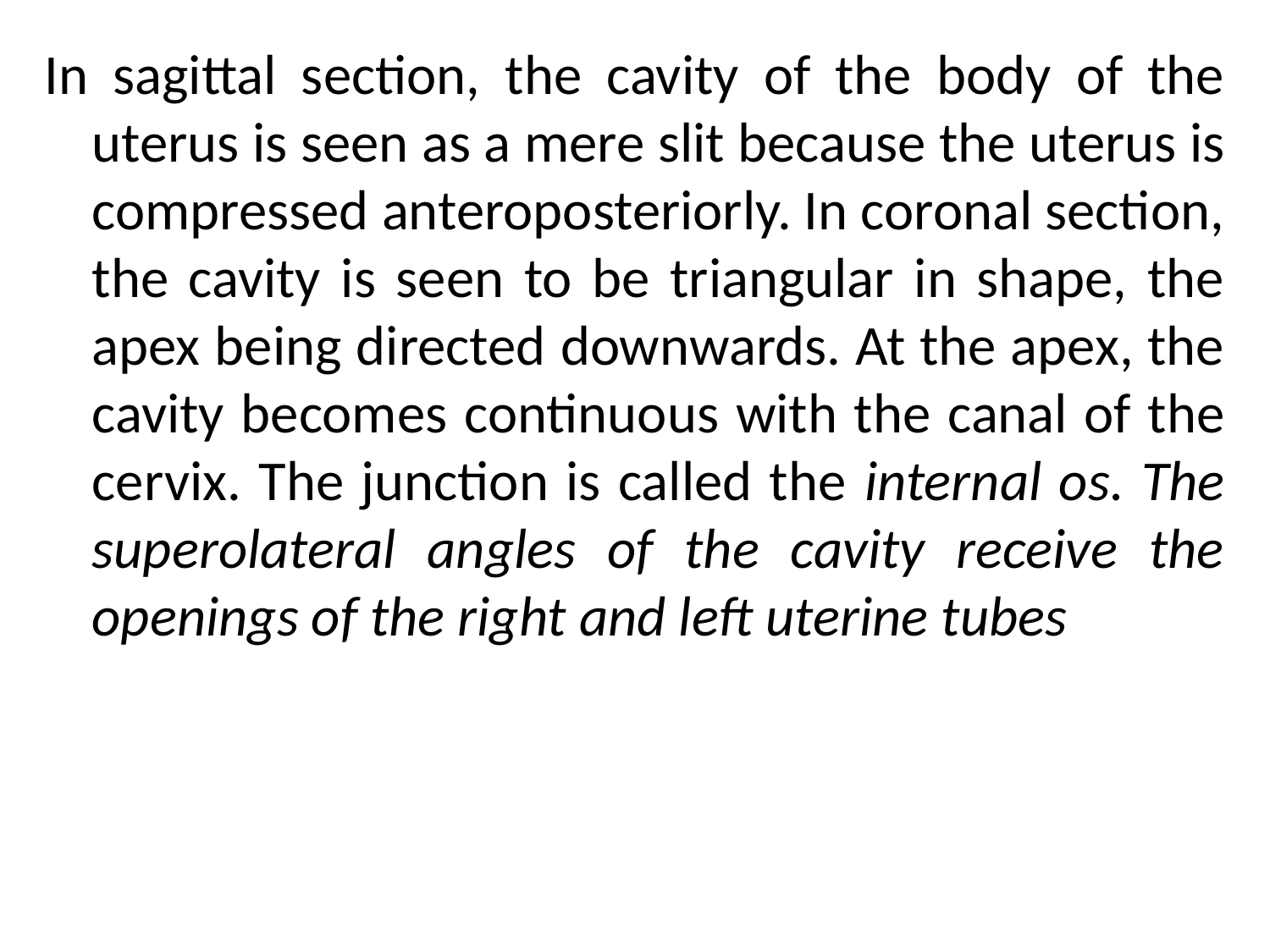

In sagittal section, the cavity of the body of the uterus is seen as a mere slit because the uterus is compressed anteroposteriorly. In coronal section, the cavity is seen to be triangular in shape, the apex being directed downwards. At the apex, the cavity becomes continuous with the canal of the cervix. The junction is called the internal os. The superolateral angles of the cavity receive the openings of the right and left uterine tubes